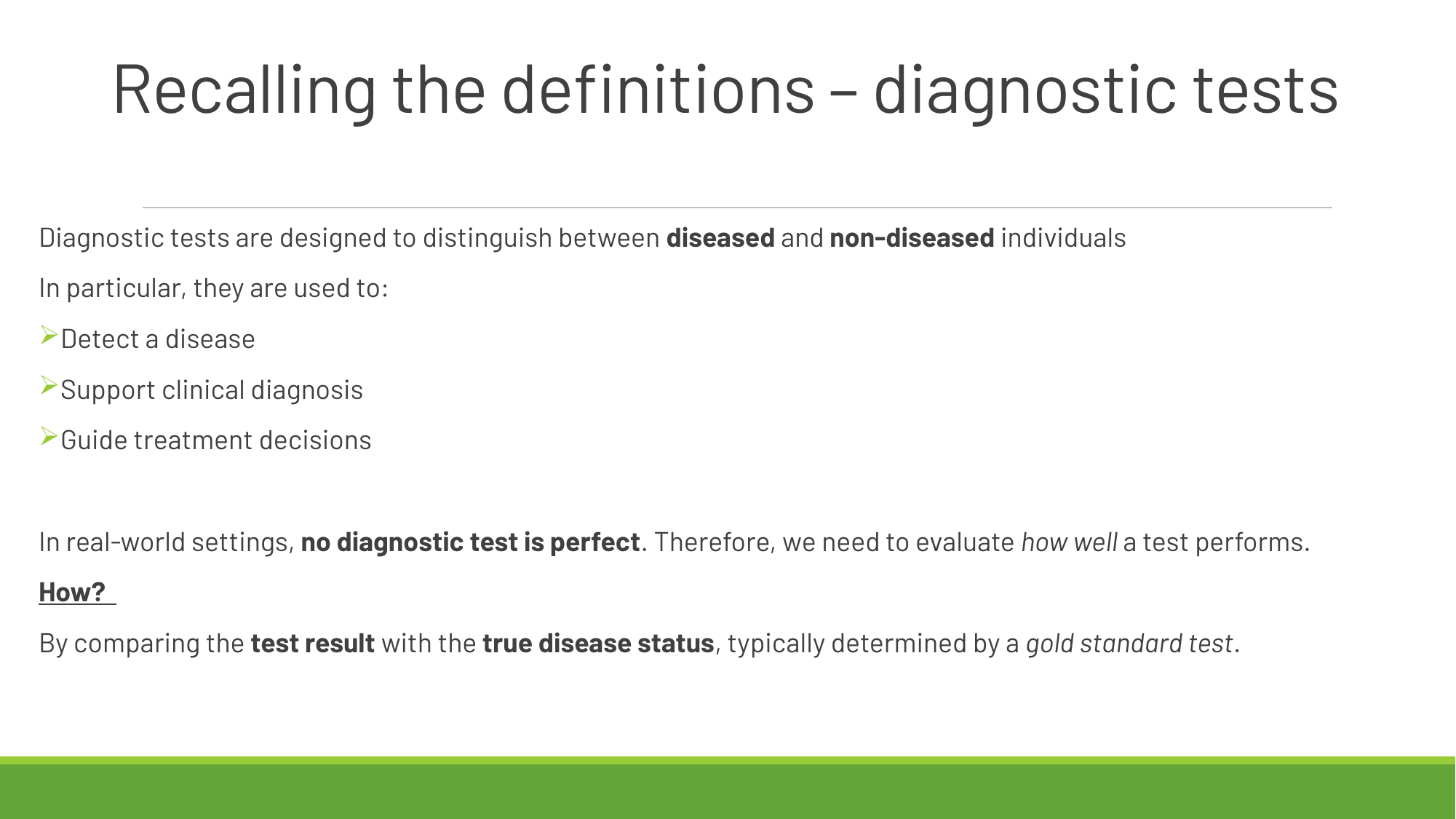

# Recalling the definitions – diagnostic tests
Diagnostic tests are designed to distinguish between diseased and non-diseased individuals
In particular, they are used to:
Detect a disease
Support clinical diagnosis
Guide treatment decisions

In real-world settings, no diagnostic test is perfect. Therefore, we need to evaluate how well a test performs.
How?
By comparing the test result with the true disease status, typically determined by a gold standard test.